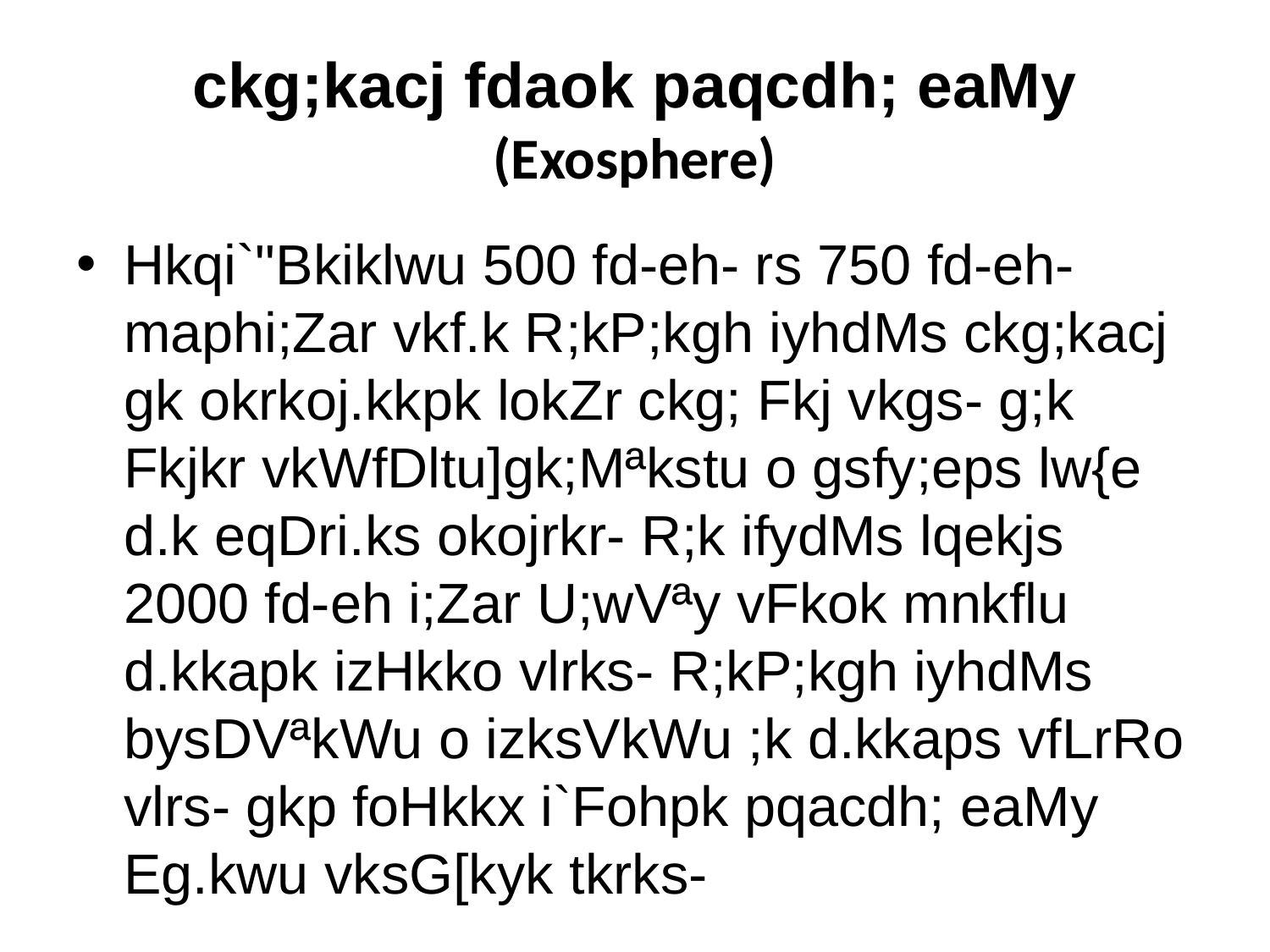

# ckg;kacj fdaok paqcdh; eaMy (Exosphere)
Hkqi`"Bkiklwu 500 fd-eh- rs 750 fd-eh- maphi;Zar vkf.k R;kP;kgh iyhdMs ckg;kacj gk okrkoj.kkpk lokZr ckg; Fkj vkgs- g;k Fkjkr vkWfDltu]gk;Mªkstu o gsfy;eps lw{e d.k eqDri.ks okojrkr- R;k ifydMs lqekjs 2000 fd-eh i;Zar U;wVªy vFkok mnkflu d.kkapk izHkko vlrks- R;kP;kgh iyhdMs bysDVªkWu o izksVkWu ;k d.kkaps vfLrRo vlrs- gkp foHkkx i`Fohpk pqacdh; eaMy Eg.kwu vksG[kyk tkrks-